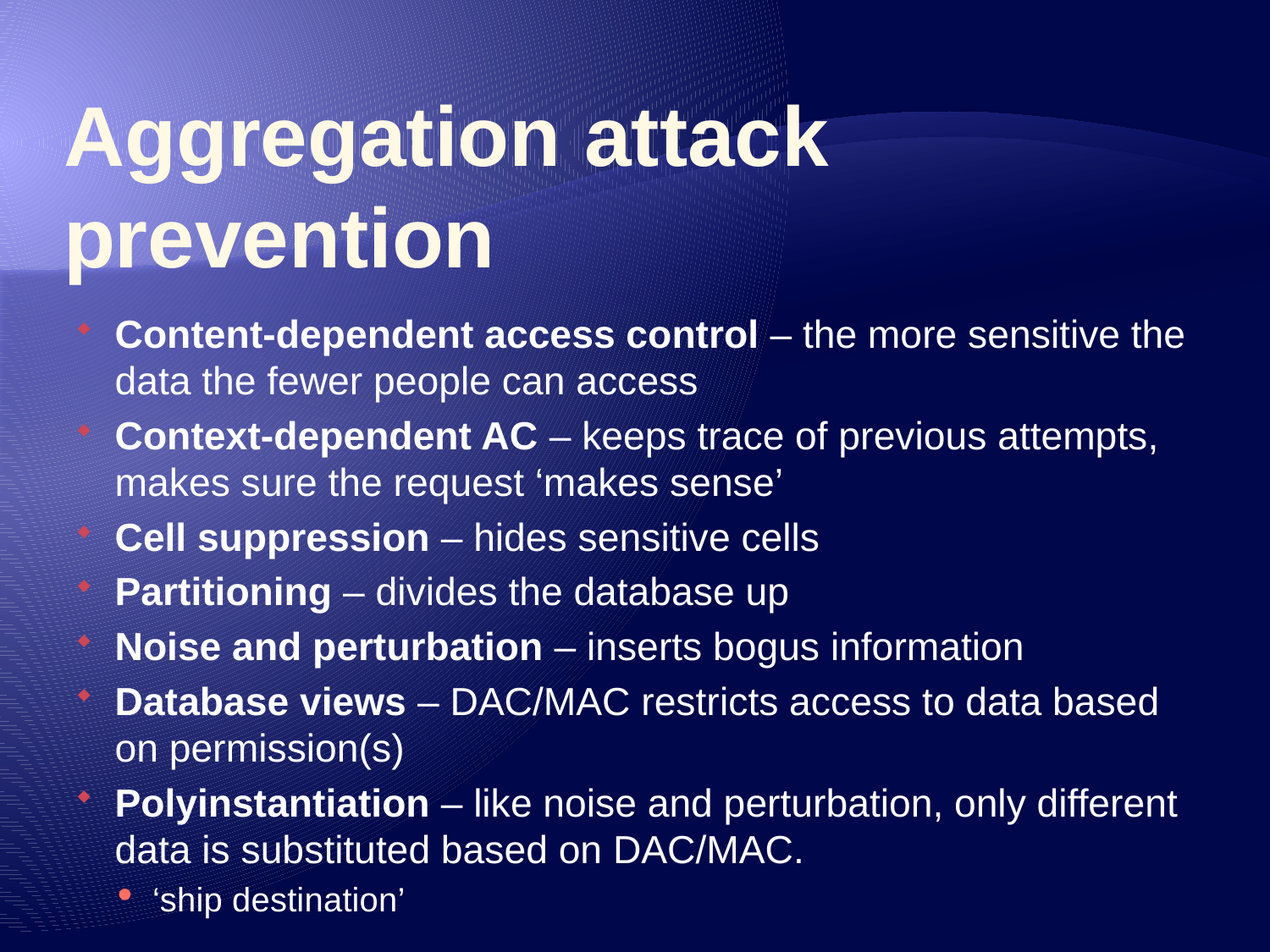

# Aggregation attack prevention
Content-dependent access control – the more sensitive the data the fewer people can access
Context-dependent AC – keeps trace of previous attempts, makes sure the request ‘makes sense’
Cell suppression – hides sensitive cells
Partitioning – divides the database up
Noise and perturbation – inserts bogus information
Database views – DAC/MAC restricts access to data based on permission(s)
Polyinstantiation – like noise and perturbation, only different data is substituted based on DAC/MAC.
‘ship destination’